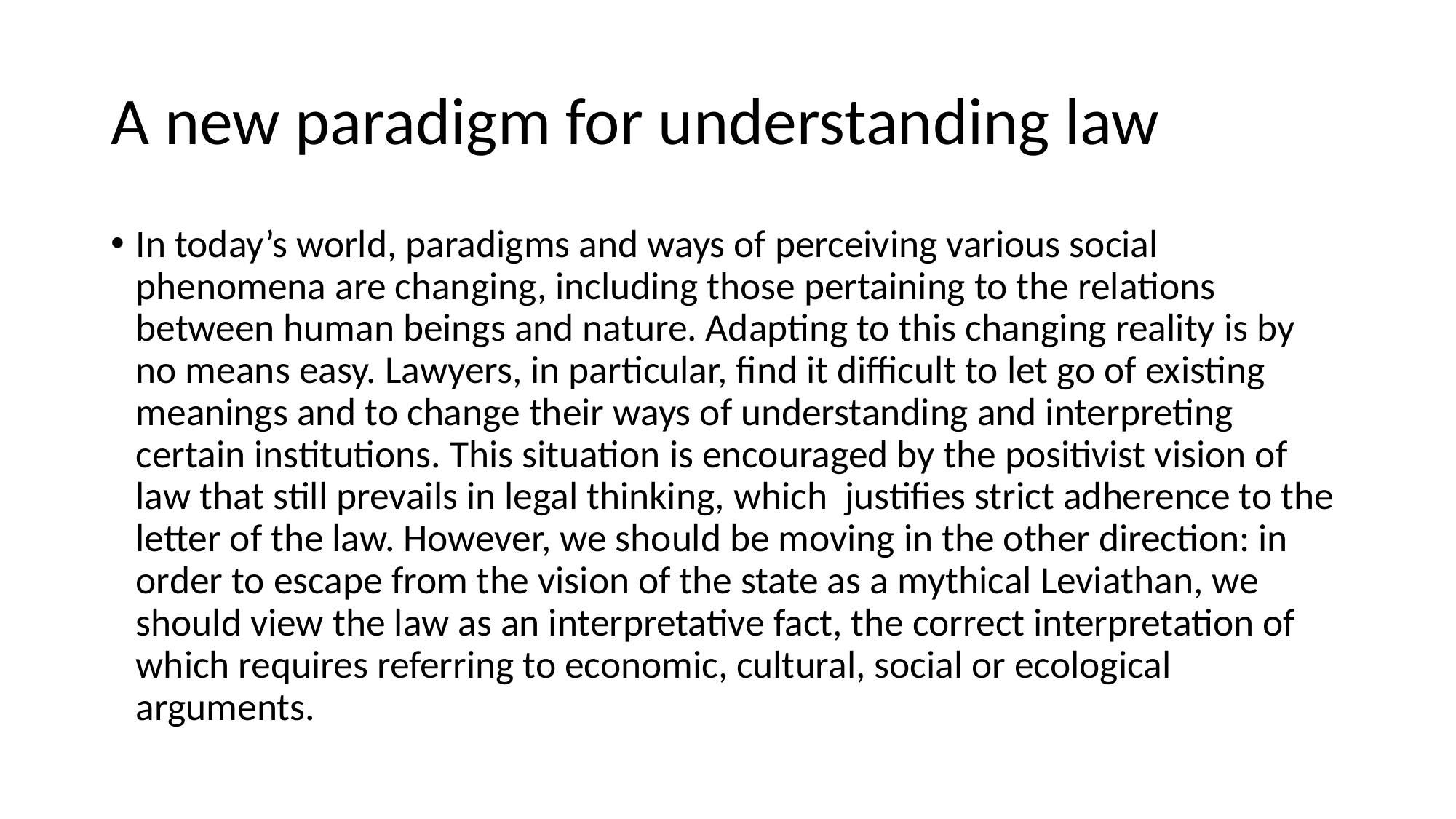

# A new paradigm for understanding law
In today’s world, paradigms and ways of perceiving various social phenomena are changing, including those pertaining to the relations between human beings and nature. Adapting to this changing reality is by no means easy. Lawyers, in particular, find it difficult to let go of existing meanings and to change their ways of understanding and interpreting certain institutions. This situation is encouraged by the positivist vision of law that still prevails in legal thinking, which  justifies strict adherence to the letter of the law. However, we should be moving in the other direction: in order to escape from the vision of the state as a mythical Leviathan, we should view the law as an interpretative fact, the correct interpretation of which requires referring to economic, cultural, social or ecological arguments.